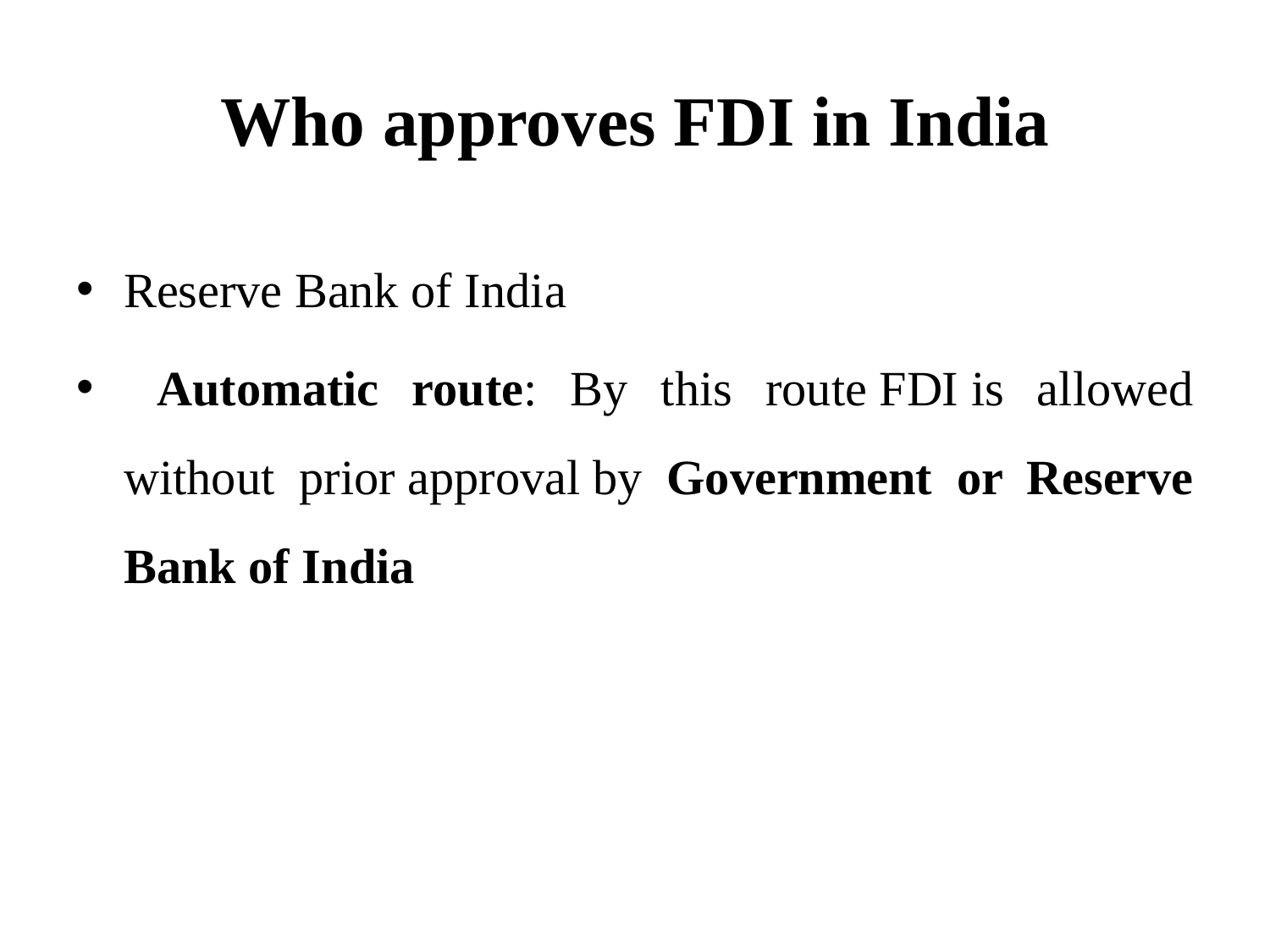

# Who approves FDI in India
Reserve Bank of India
 Automatic route: By this route FDI is allowed without prior approval by Government or Reserve Bank of India